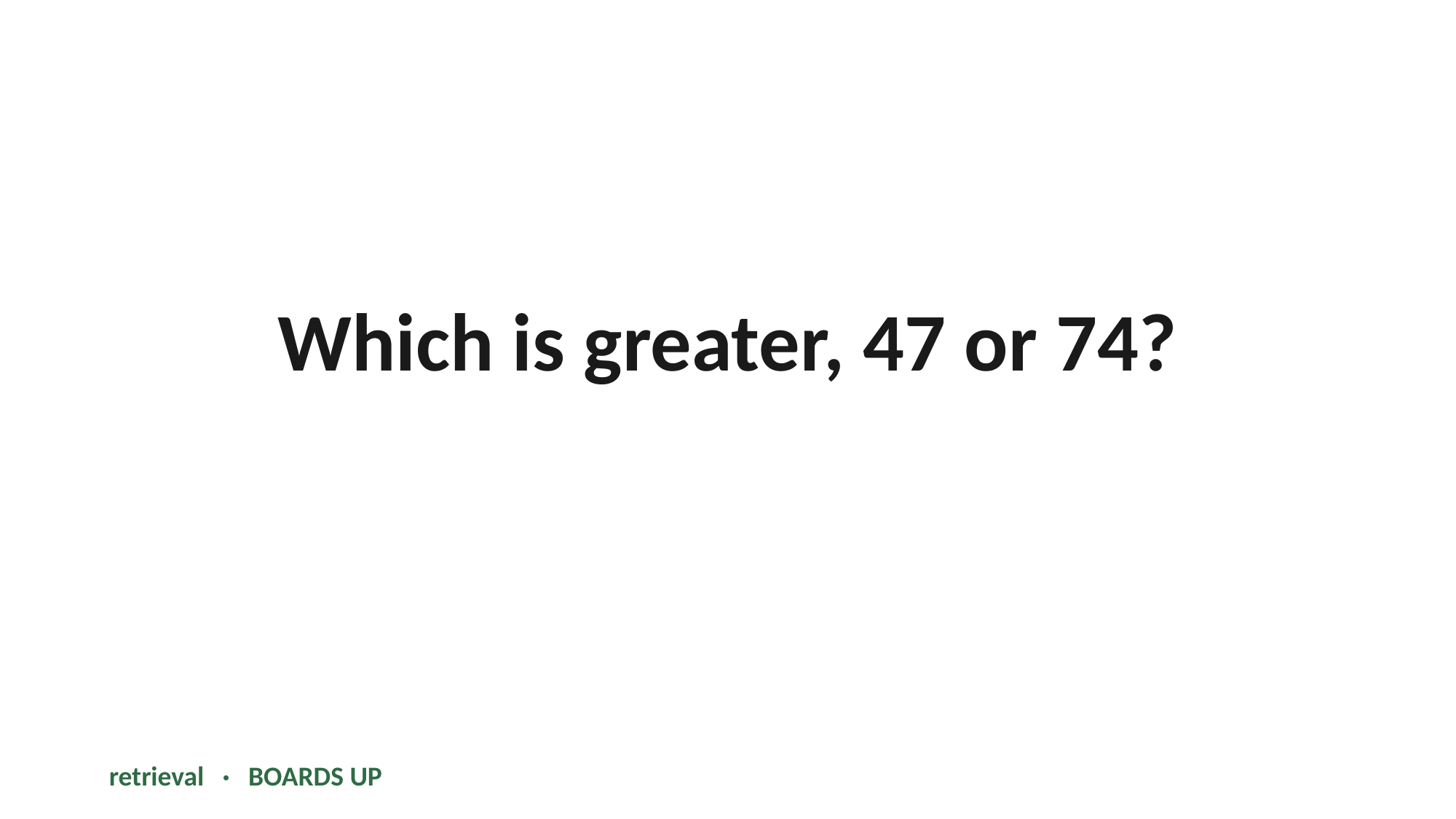

Which is greater, 47 or 74?
retrieval   ·   BOARDS UP